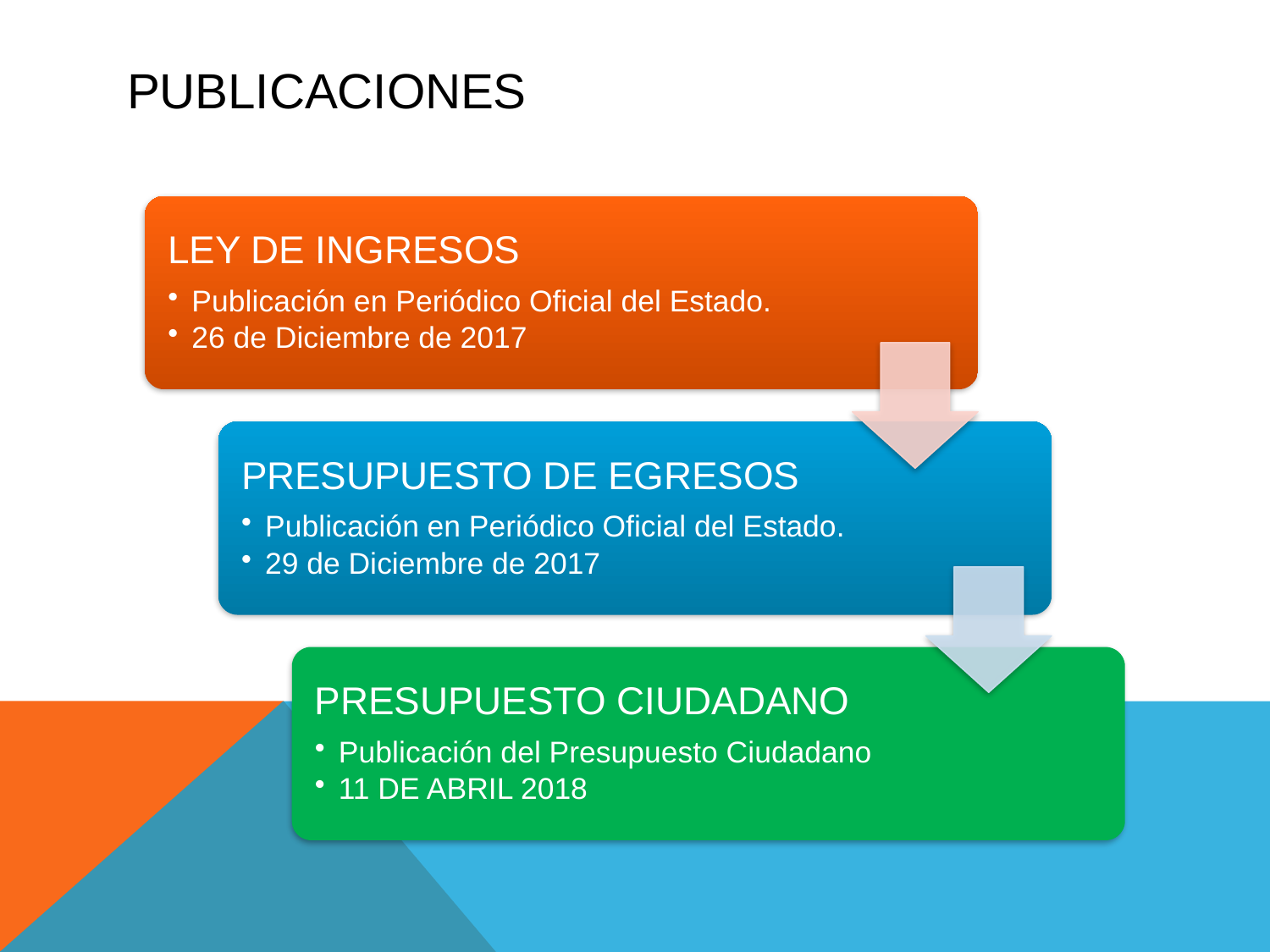

# PUBLICACIONES
LEY DE INGRESOS
Publicación en Periódico Oficial del Estado.
26 de Diciembre de 2017
PRESUPUESTO DE EGRESOS
Publicación en Periódico Oficial del Estado.
29 de Diciembre de 2017
PRESUPUESTO CIUDADANO
Publicación del Presupuesto Ciudadano
11 DE ABRIL 2018